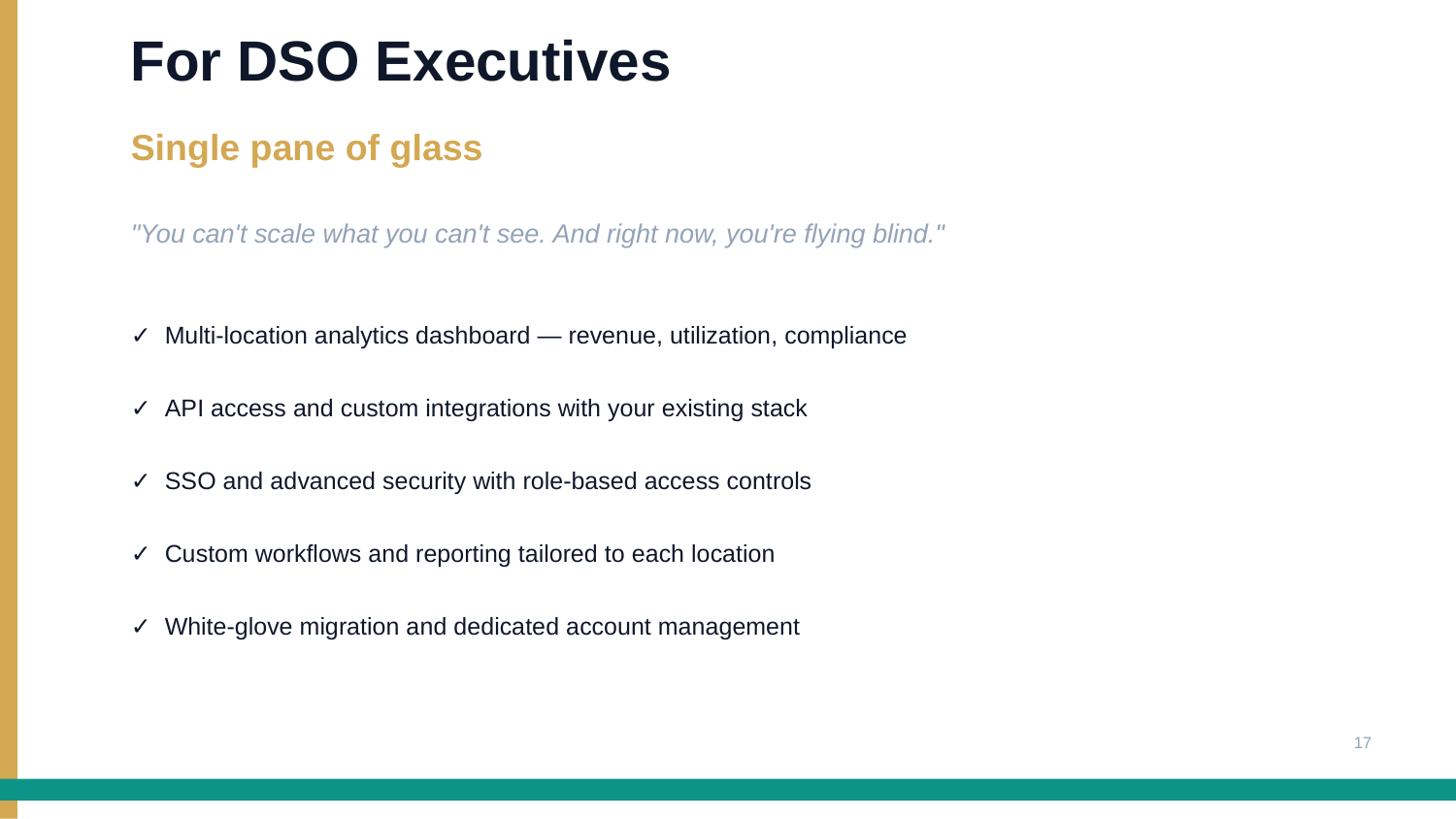

For DSO Executives
Single pane of glass
"You can't scale what you can't see. And right now, you're flying blind."
✓  Multi-location analytics dashboard — revenue, utilization, compliance
✓  API access and custom integrations with your existing stack
✓  SSO and advanced security with role-based access controls
✓  Custom workflows and reporting tailored to each location
✓  White-glove migration and dedicated account management
17